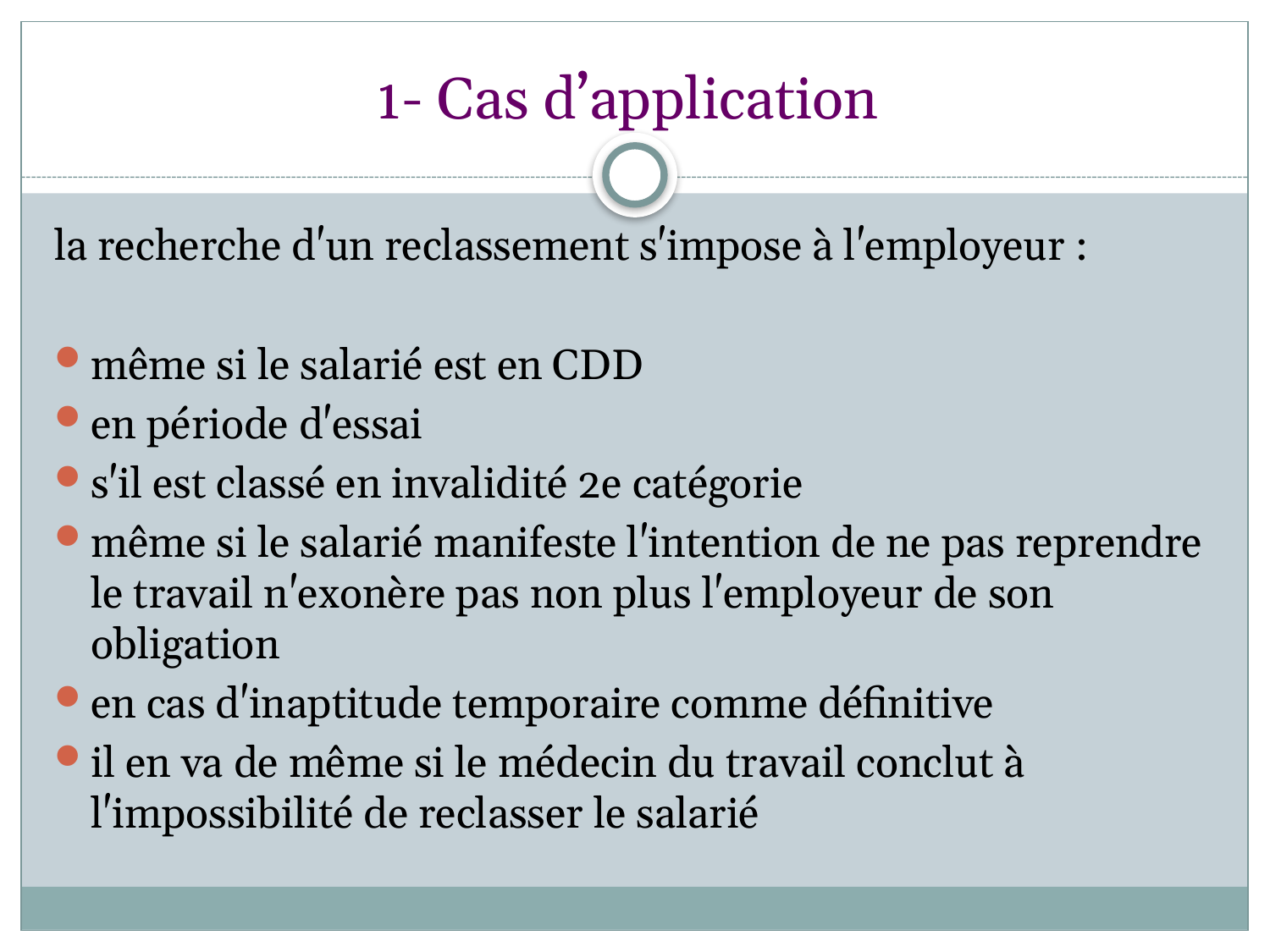

# 1- Cas d’application
la recherche d'un reclassement s'impose à l'employeur :

même si le salarié est en CDD
en période d'essai
s'il est classé en invalidité 2e catégorie
même si le salarié manifeste l'intention de ne pas reprendre le travail n'exonère pas non plus l'employeur de son obligation
en cas d'inaptitude temporaire comme définitive
il en va de même si le médecin du travail conclut à l'impossibilité de reclasser le salarié